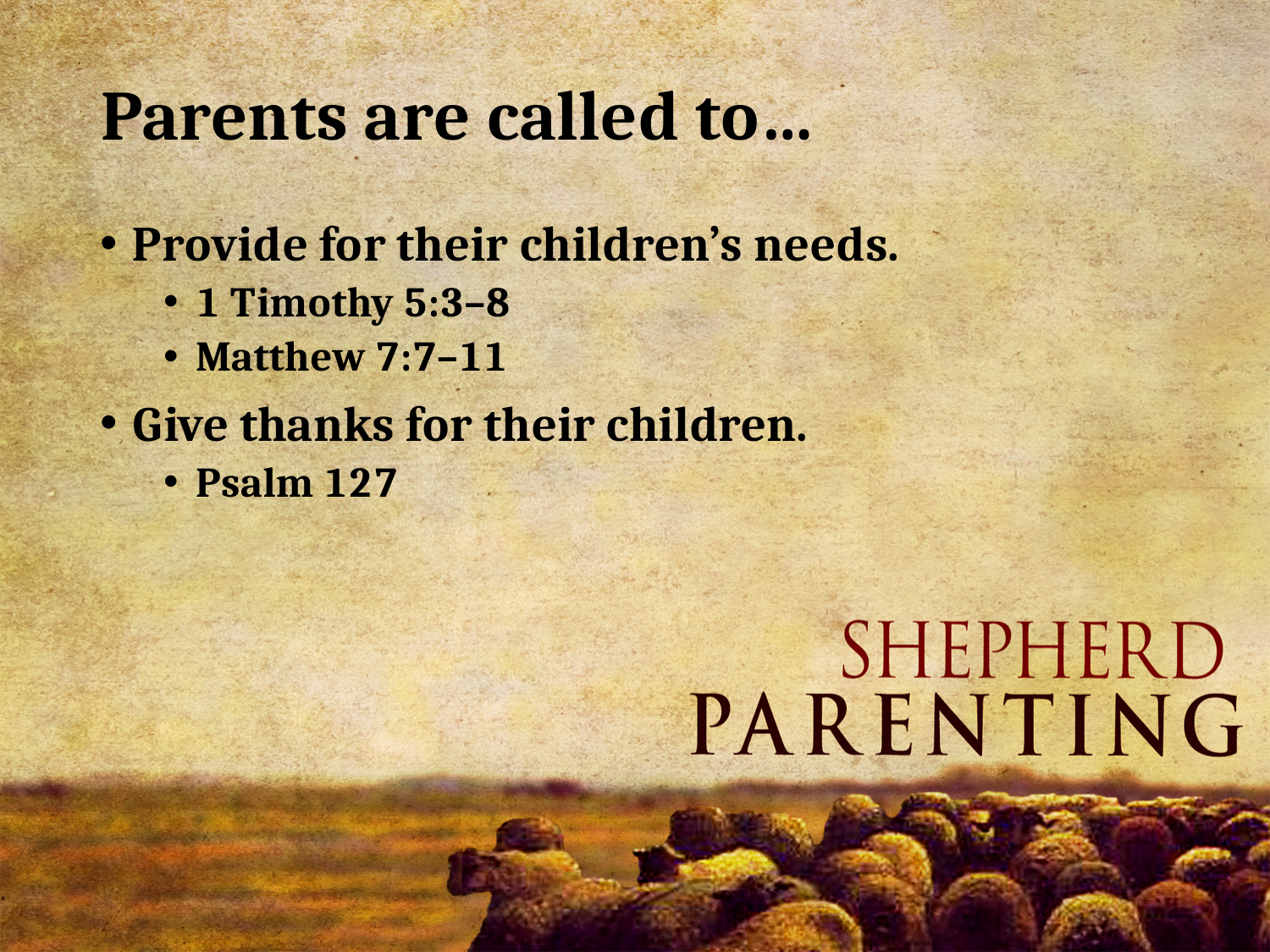

# Parents are called to…
Provide for their children’s needs.
1 Timothy 5:3–8
Matthew 7:7–11
Give thanks for their children.
Psalm 127